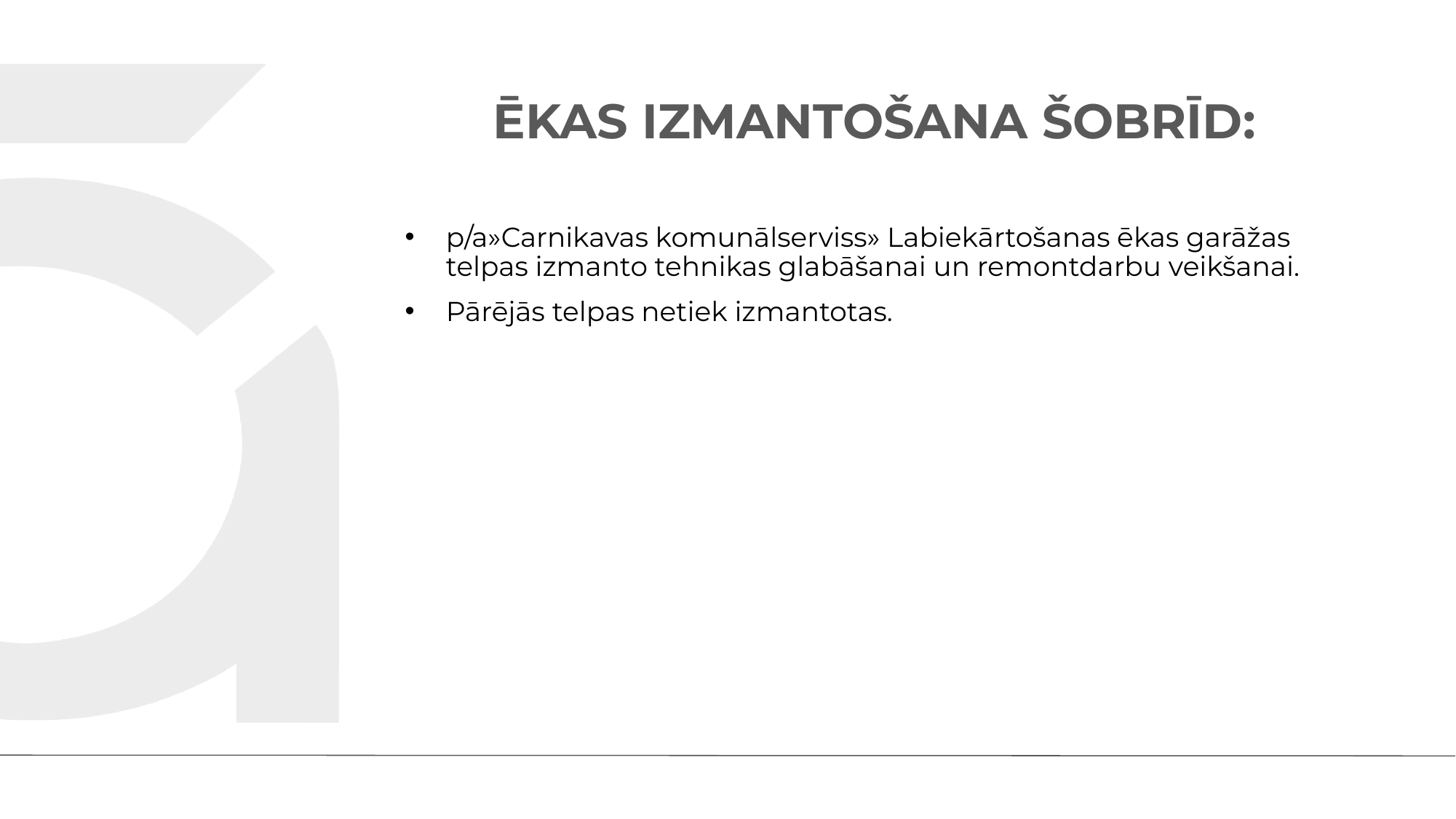

# Ēkas izmantošana šobrīd:
p/a»Carnikavas komunālserviss» Labiekārtošanas ēkas garāžas telpas izmanto tehnikas glabāšanai un remontdarbu veikšanai.
Pārējās telpas netiek izmantotas.